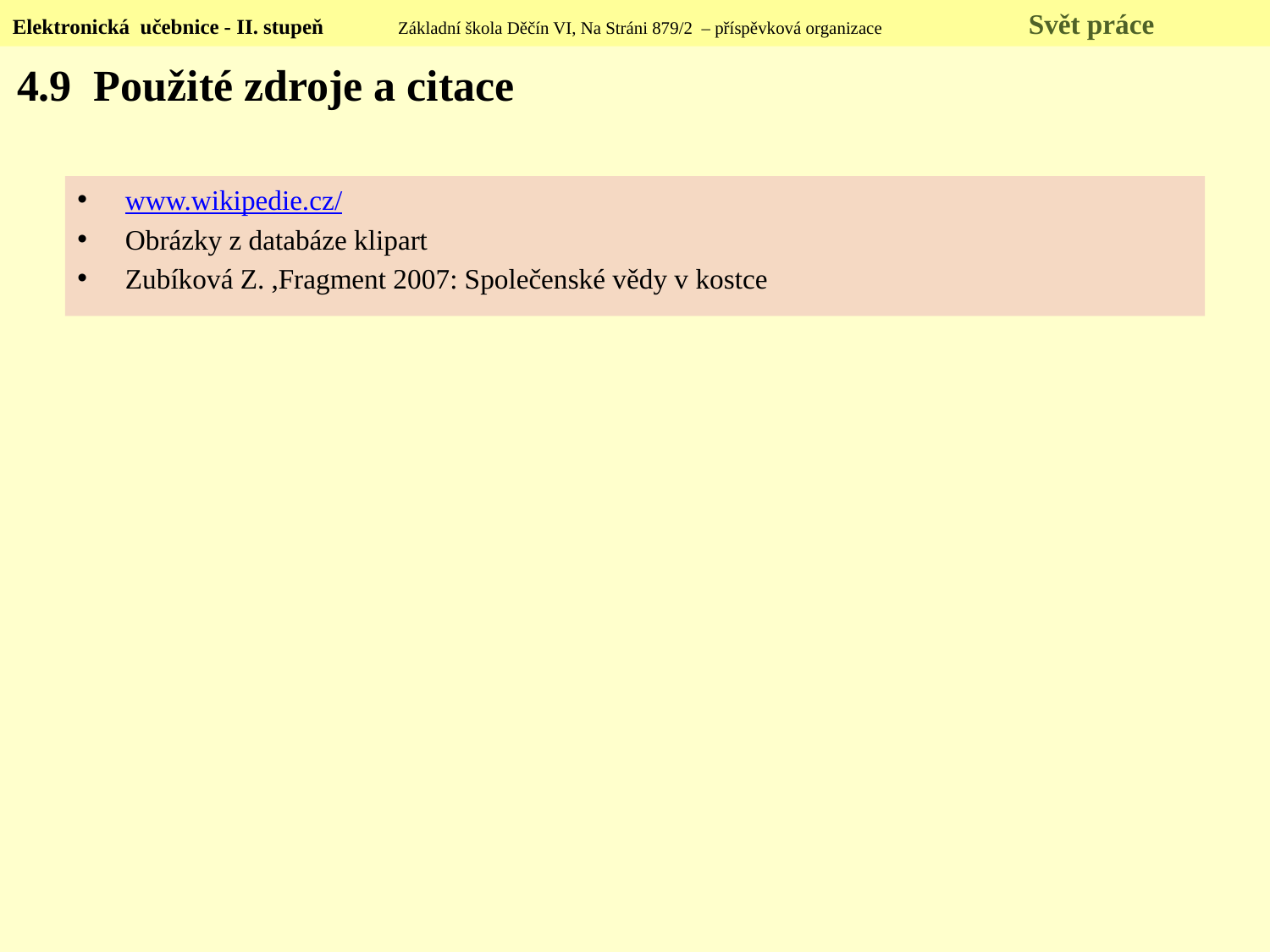

Elektronická  učebnice - II. stupeň              Základní škola Děčín VI, Na Stráni 879/2  – příspěvková organizace                                	Svět práce
4.9  Použité zdroje a citace
www.wikipedie.cz/
Obrázky z databáze klipart
Zubíková Z. ,Fragment 2007: Společenské vědy v kostce